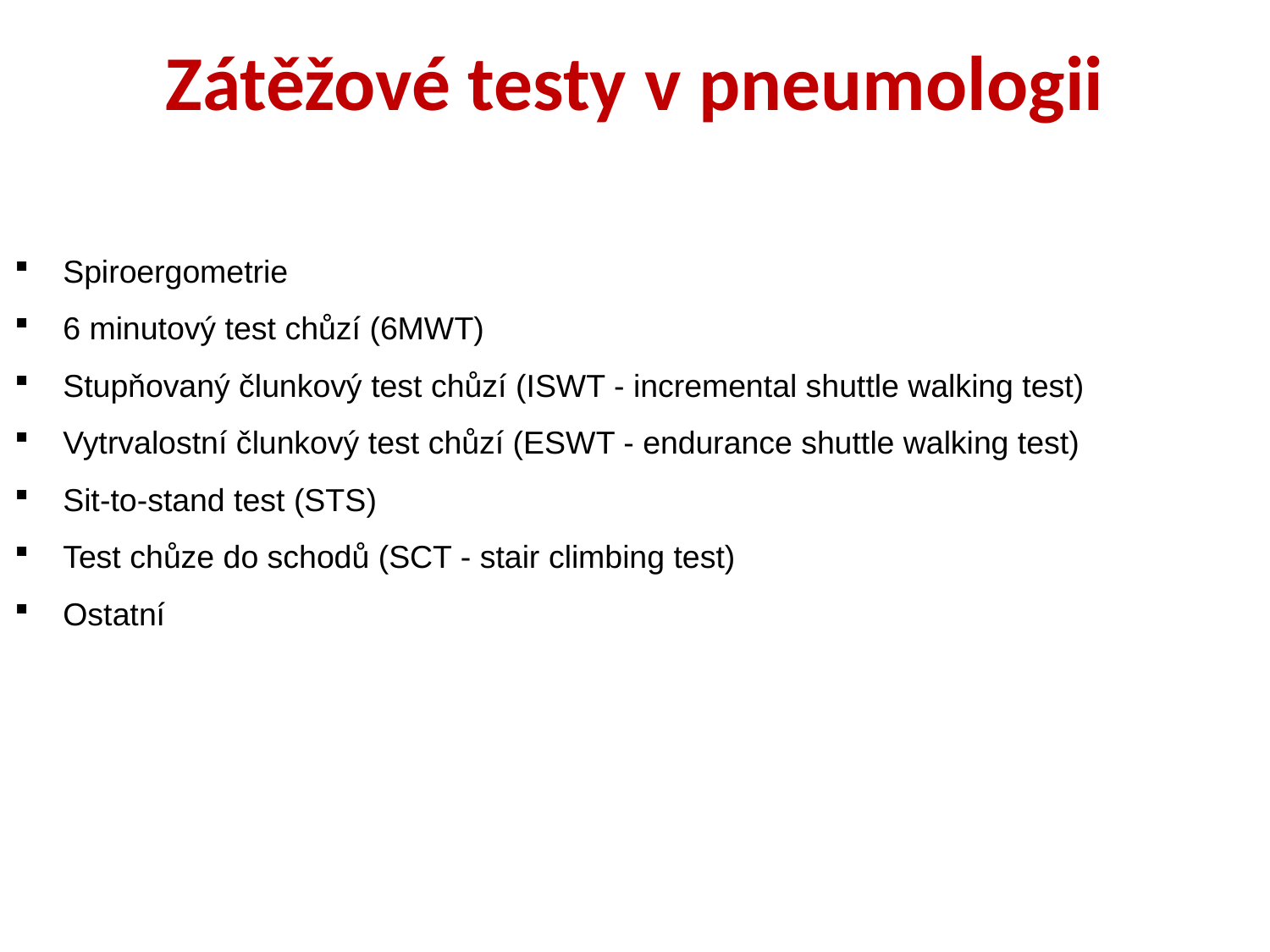

Zátěžové testy v pneumologii

 Spiroergometrie
 6 minutový test chůzí (6MWT)
 Stupňovaný člunkový test chůzí (ISWT - incremental shuttle walking test)
 Vytrvalostní člunkový test chůzí (ESWT - endurance shuttle walking test)
 Sit-to-stand test (STS)
 Test chůze do schodů (SCT - stair climbing test)
 Ostatní